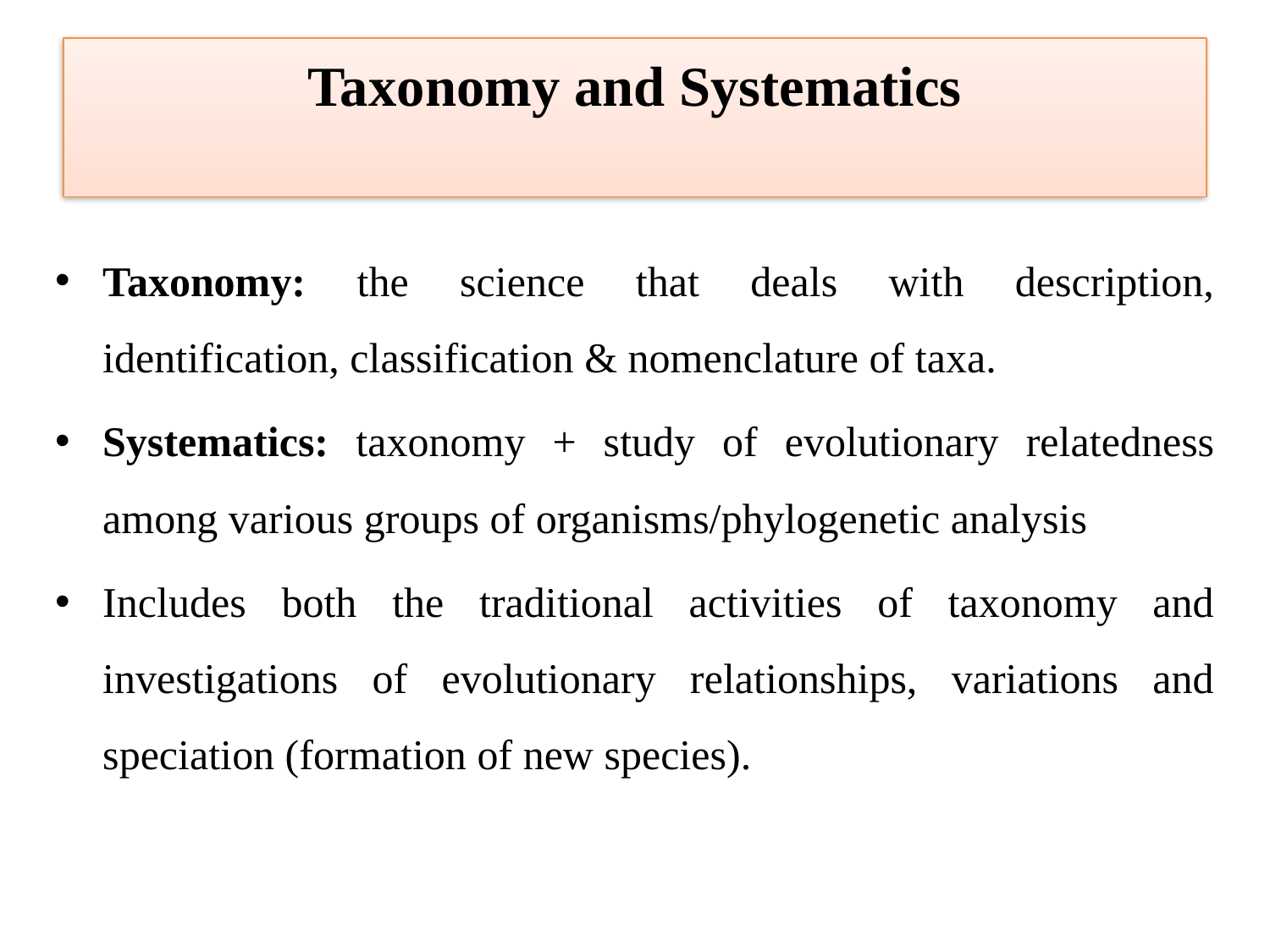

# Taxonomy and Systematics
Taxonomy: the science that deals with description, identification, classification & nomenclature of taxa.
Systematics: taxonomy + study of evolutionary relatedness among various groups of organisms/phylogenetic analysis
Includes both the traditional activities of taxonomy and investigations of evolutionary relationships, variations and speciation (formation of new species).